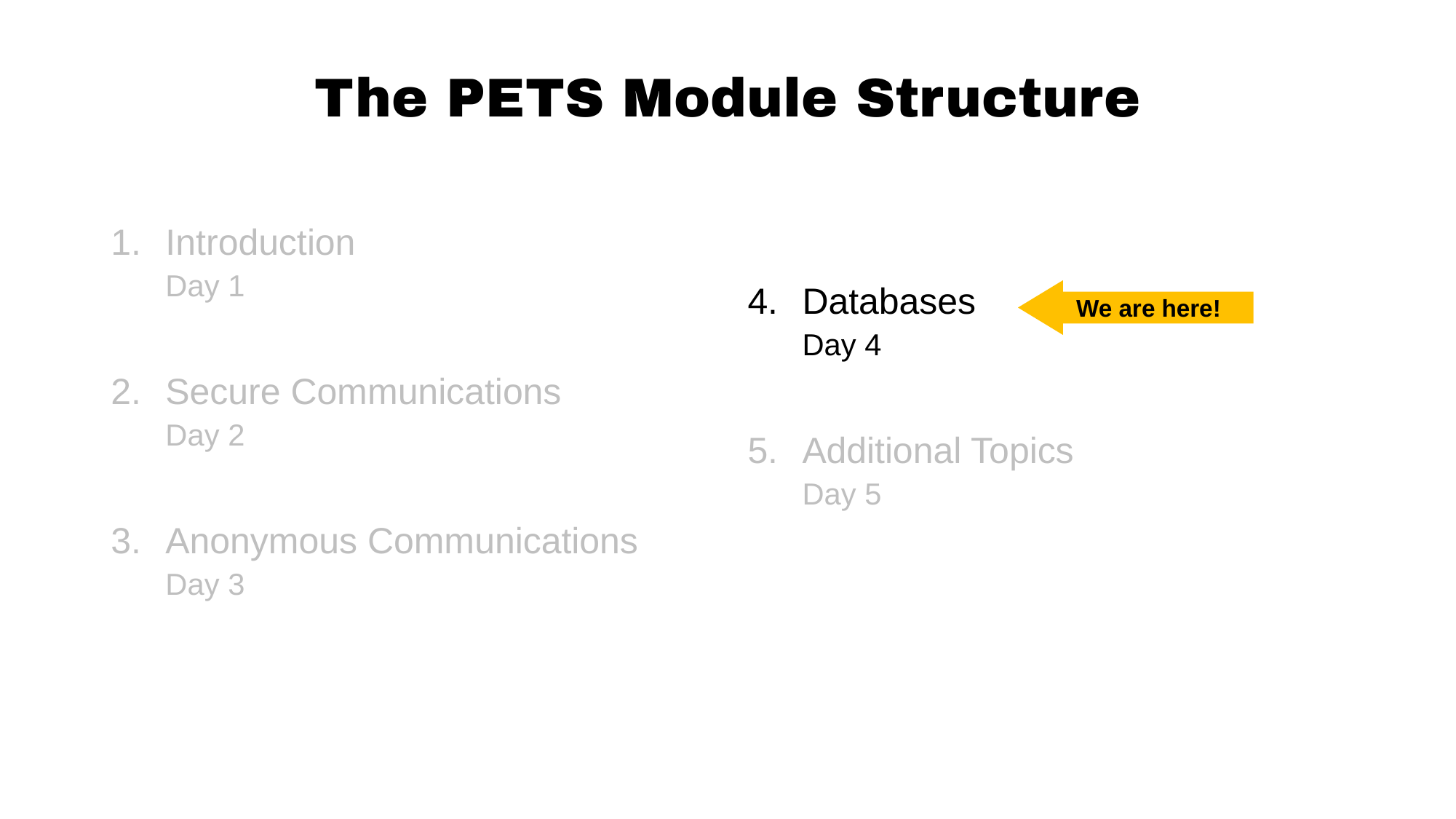

# The PETS Module Structure
Introduction
Day 1

Secure Communications
Day 2

Anonymous Communications
Day 3

Databases
Day 4

Additional Topics
Day 5
We are here!